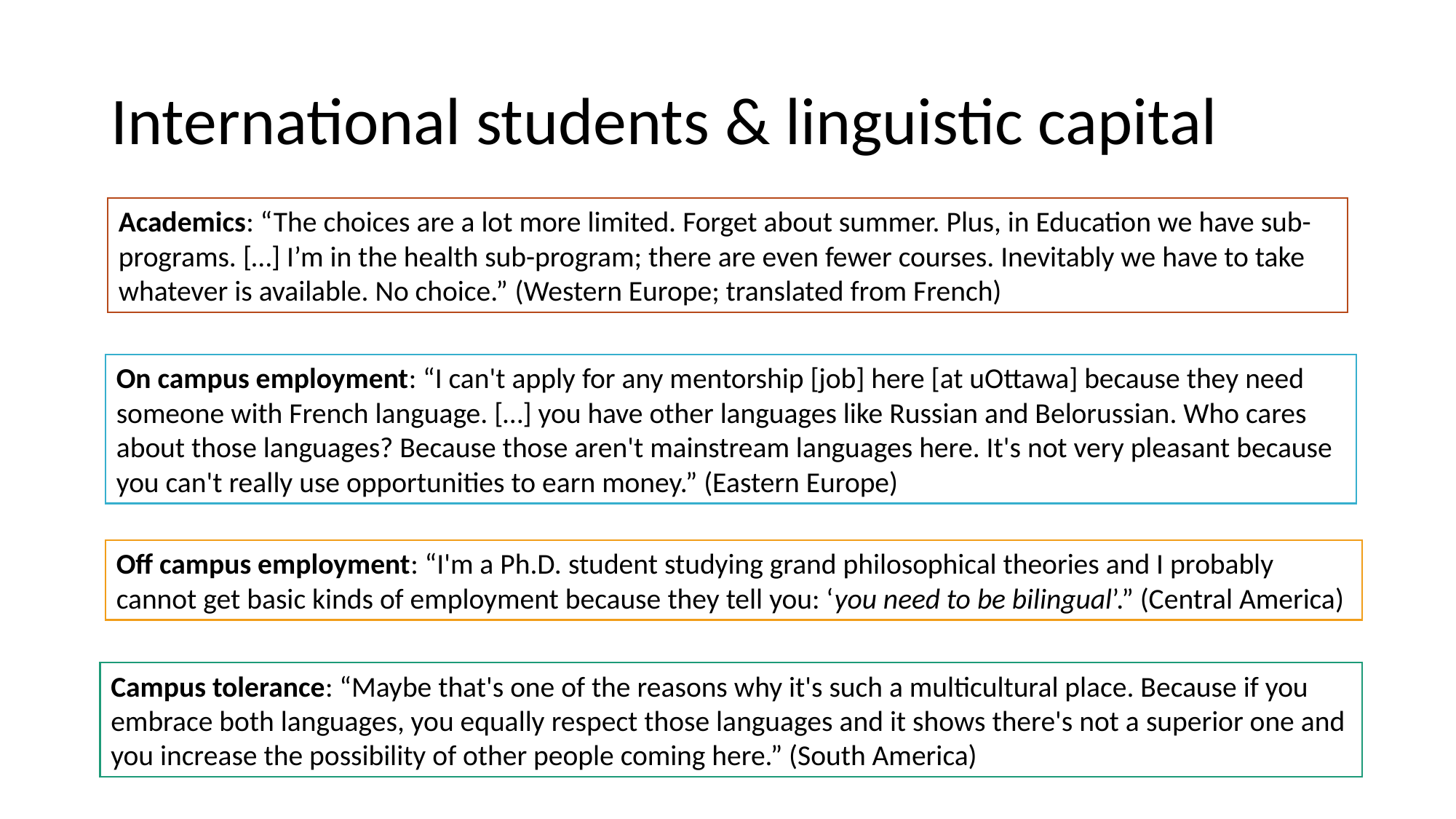

# International students & linguistic capital
Academics: “The choices are a lot more limited. Forget about summer. Plus, in Education we have sub-programs. […] I’m in the health sub-program; there are even fewer courses. Inevitably we have to take whatever is available. No choice.” (Western Europe; translated from French)

On campus employment: “I can't apply for any mentorship [job] here [at uOttawa] because they need someone with French language. […] you have other languages like Russian and Belorussian. Who cares about those languages? Because those aren't mainstream languages here. It's not very pleasant because you can't really use opportunities to earn money.” (Eastern Europe)
Off campus employment: “I'm a Ph.D. student studying grand philosophical theories and I probably cannot get basic kinds of employment because they tell you: ‘you need to be bilingual’.” (Central America)
Campus tolerance: “Maybe that's one of the reasons why it's such a multicultural place. Because if you embrace both languages, you equally respect those languages and it shows there's not a superior one and you increase the possibility of other people coming here.” (South America)